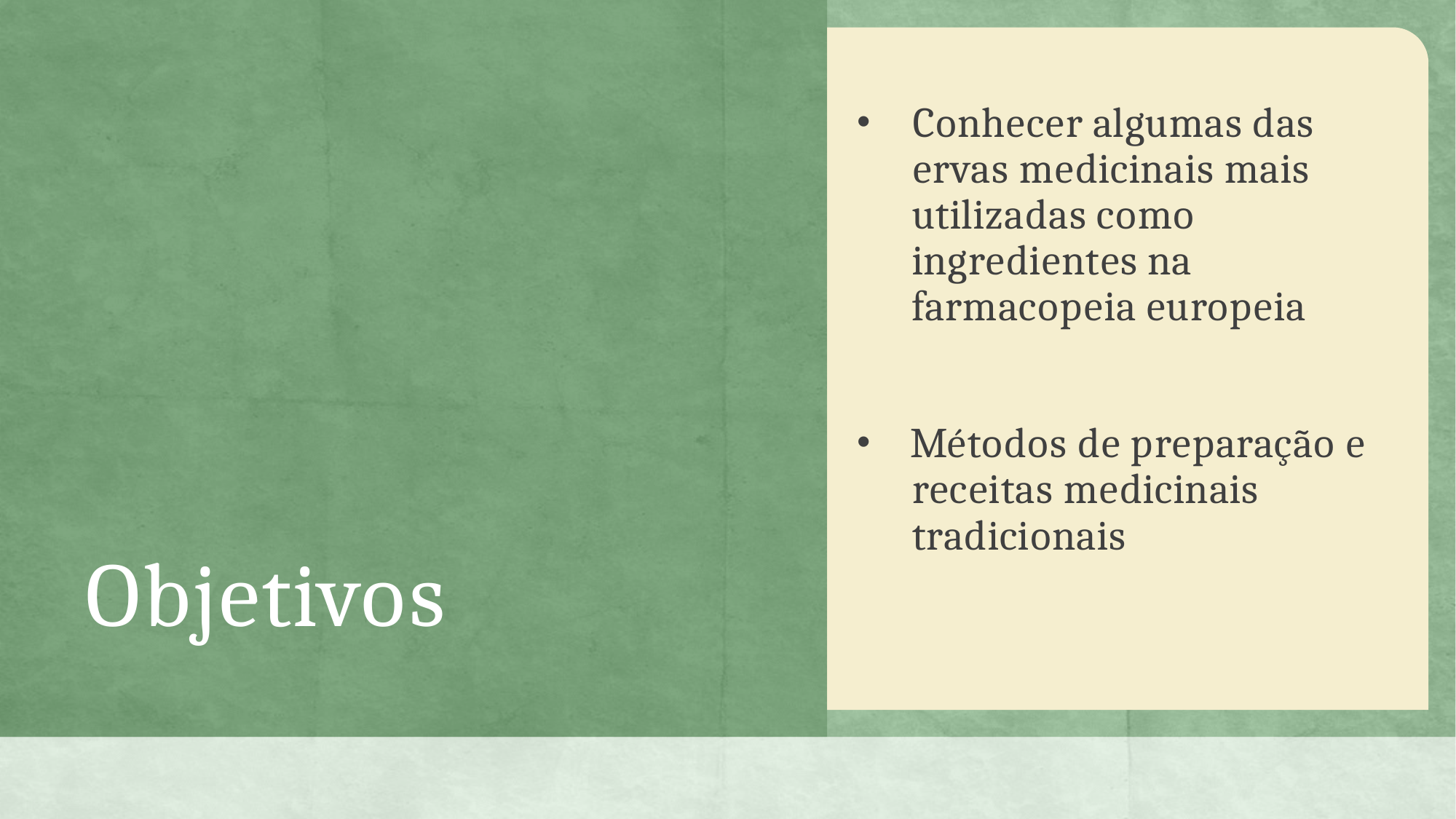

Conhecer algumas das ervas medicinais mais utilizadas como ingredientes na farmacopeia europeia

Métodos de preparação e receitas medicinais tradicionais
# Objetivos